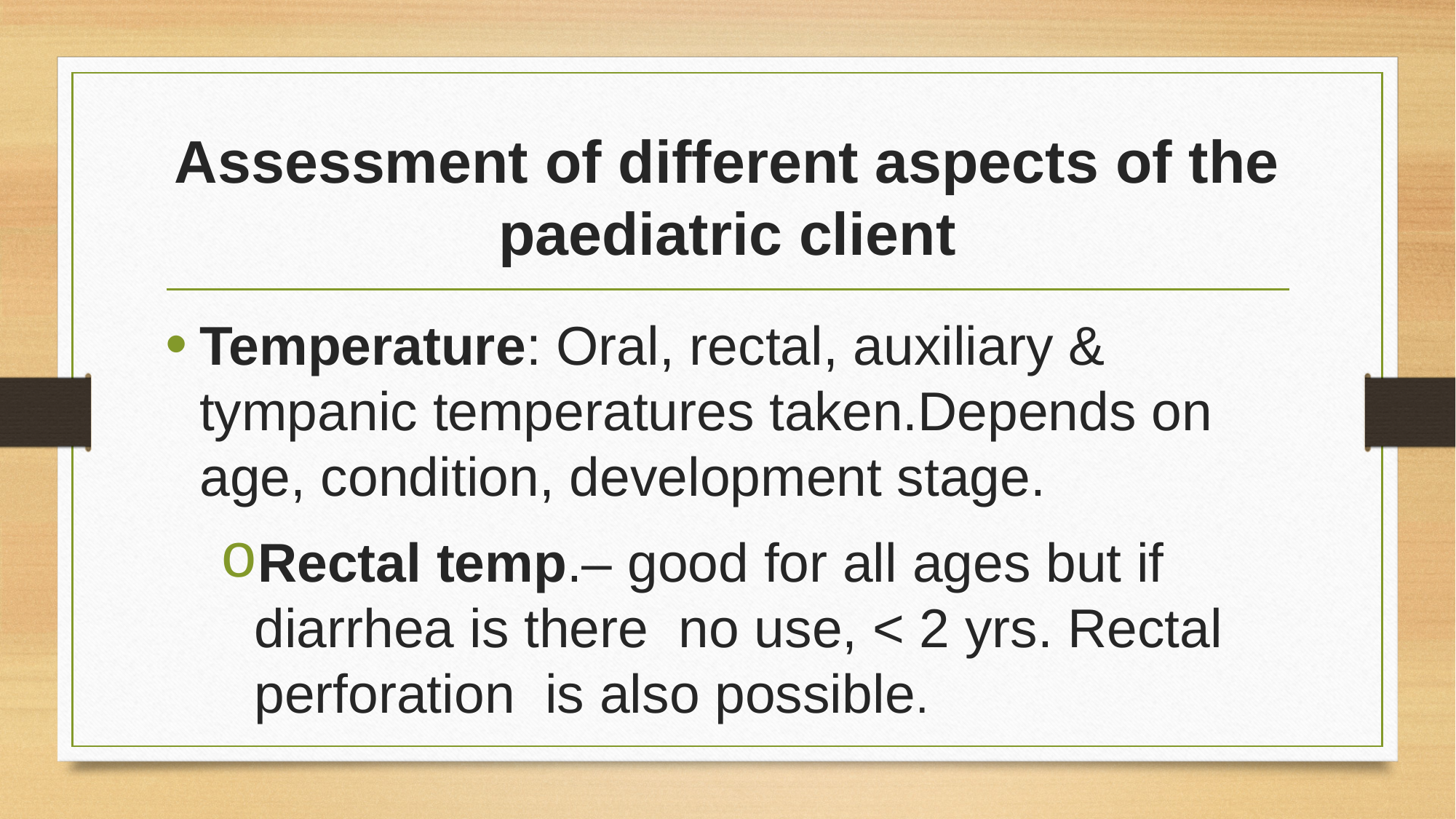

# Assessment of different aspects of the paediatric client
Temperature: Oral, rectal, auxiliary & tympanic temperatures taken.Depends on age, condition, development stage.
Rectal temp.– good for all ages but if diarrhea is there  no use, < 2 yrs. Rectal perforation  is also possible.